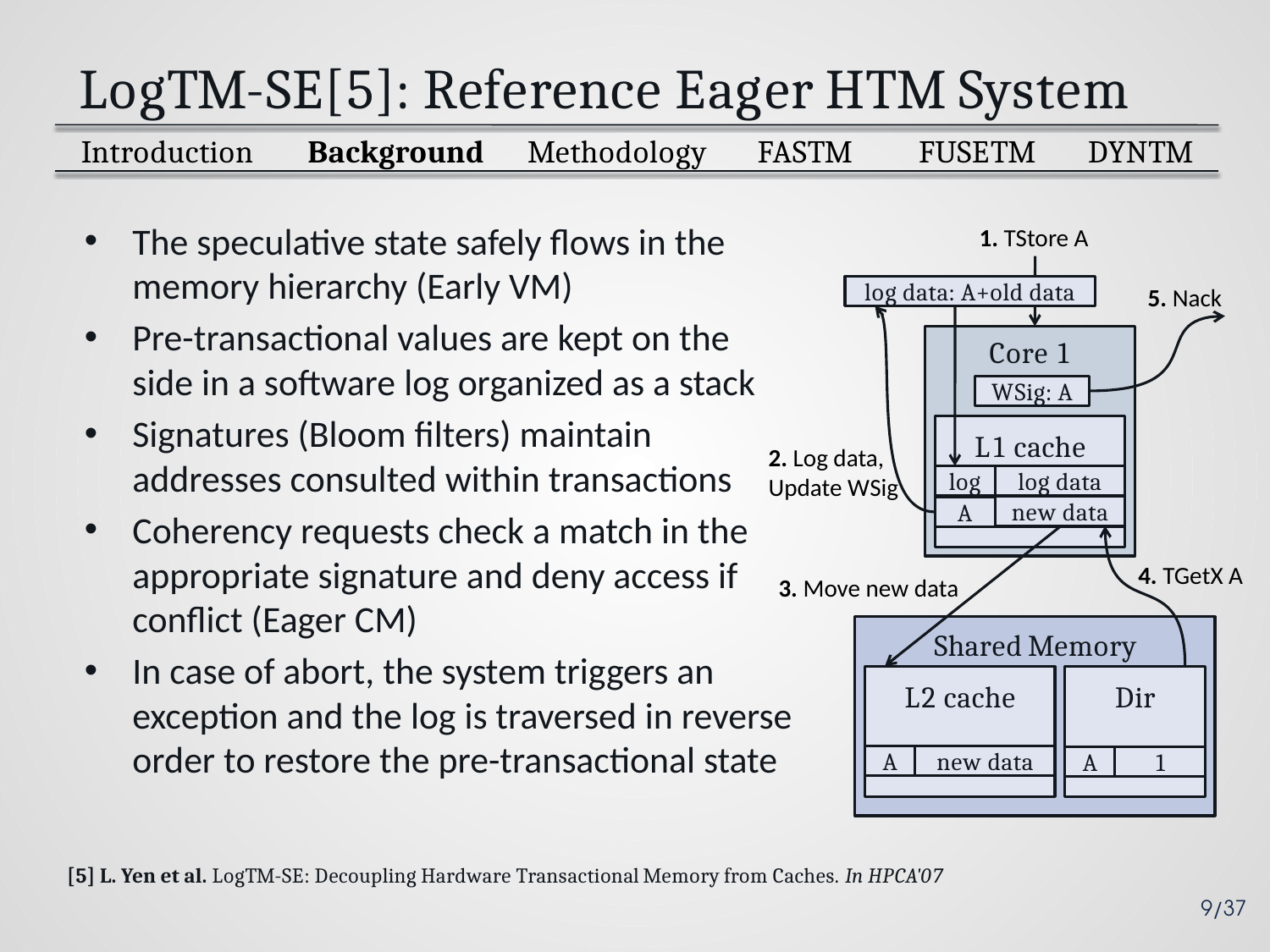

# LogTM-SE[5]: Reference Eager HTM System
  Introduction
Background
FUSETM
DYNTM
FASTM
Methodology
The speculative state safely flows in the memory hierarchy (Early VM)
Pre-transactional values are kept on the side in a software log organized as a stack
Signatures (Bloom filters) maintain addresses consulted within transactions
Coherency requests check a match in the appropriate signature and deny access if conflict (Eager CM)
In case of abort, the system triggers an exception and the log is traversed in reverse order to restore the pre-transactional state
1. TStore A
log data: A+old data
5. Nack
Core 1

WSig: A
L1 cache

2. Log data,
Update WSig
log
log data
new data
A
old data
4. TGetX A
3. Move new data
Shared Memory

L2 cache

Dir

A
no data
new data
A
1
[5] L. Yen et al. LogTM-SE: Decoupling Hardware Transactional Memory from Caches. In HPCA'07
9/37